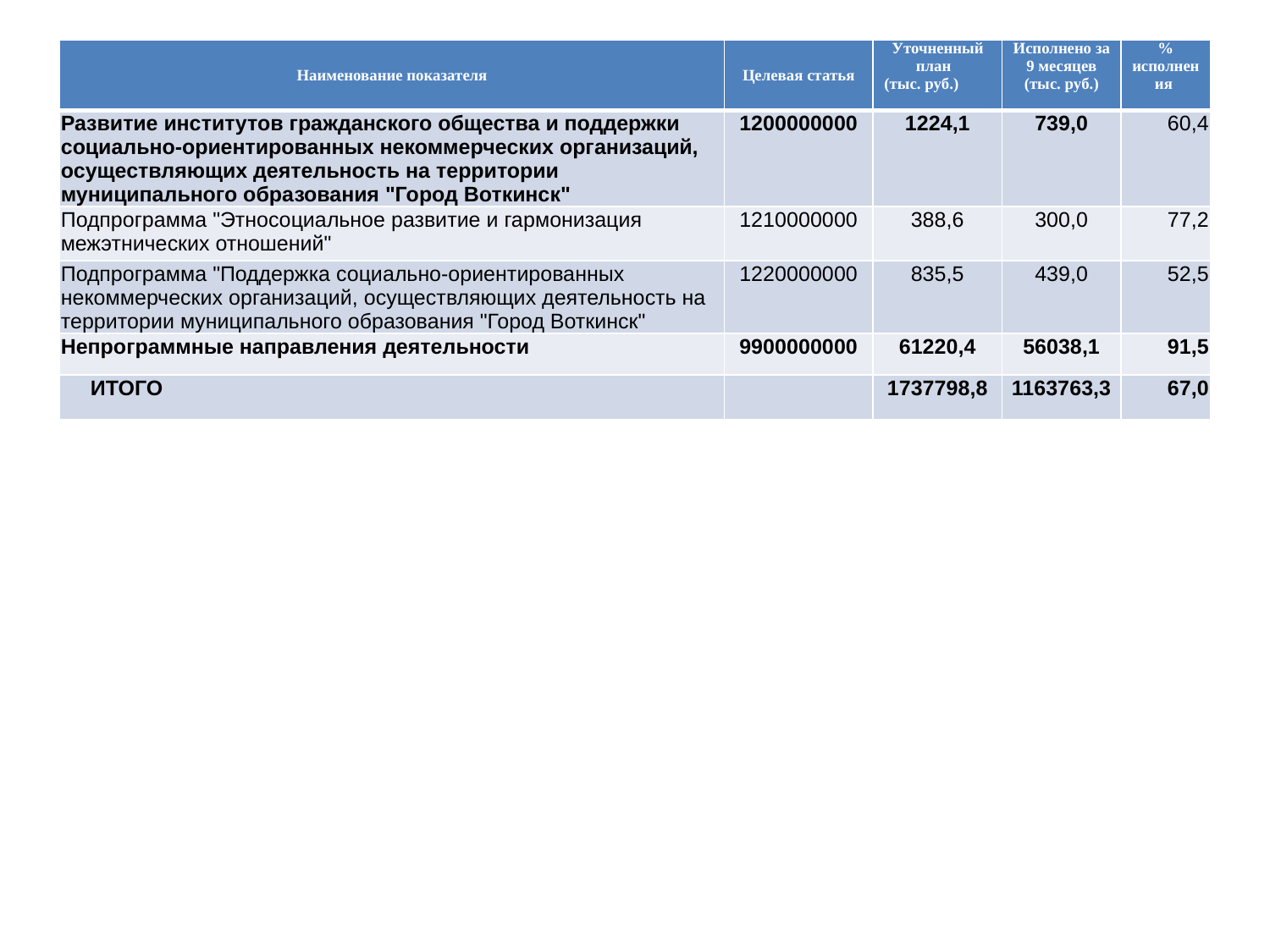

| Наименование показателя | Целевая статья | Уточненный план (тыс. руб.) | Исполнено за 9 месяцев (тыс. руб.) | % исполнения |
| --- | --- | --- | --- | --- |
| Развитие институтов гражданского общества и поддержки социально-ориентированных некоммерческих организаций, осуществляющих деятельность на территории муниципального образования "Город Воткинск" | 1200000000 | 1224,1 | 739,0 | 60,4 |
| Подпрограмма "Этносоциальное развитие и гармонизация межэтнических отношений" | 1210000000 | 388,6 | 300,0 | 77,2 |
| Подпрограмма "Поддержка социально-ориентированных некоммерческих организаций, осуществляющих деятельность на территории муниципального образования "Город Воткинск" | 1220000000 | 835,5 | 439,0 | 52,5 |
| Непрограммные направления деятельности | 9900000000 | 61220,4 | 56038,1 | 91,5 |
| ИТОГО |  | 1737798,8 | 1163763,3 | 67,0 |